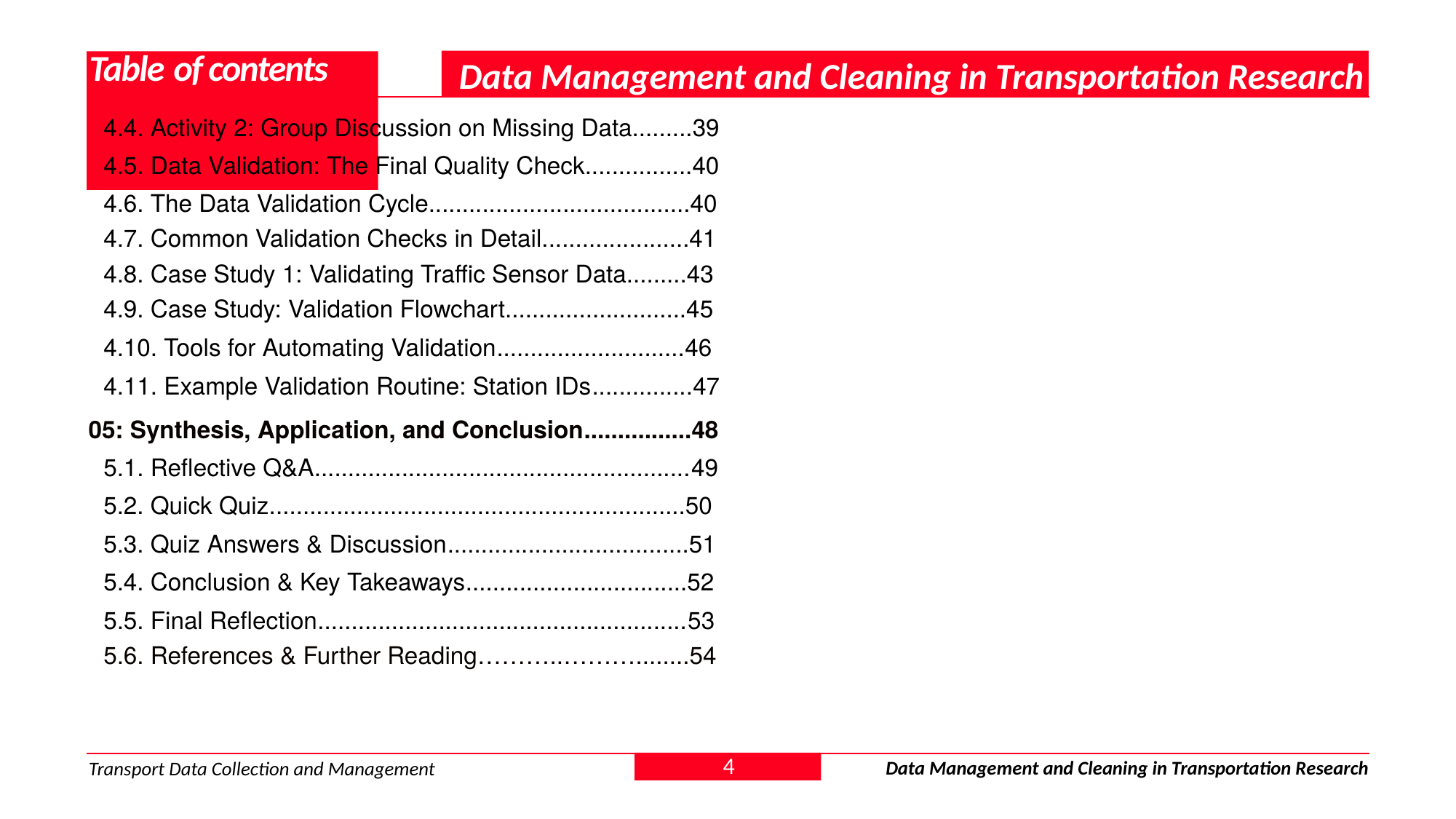

Data Management and Cleaning in Transportation Research
# Table of contents
4.4. Activity 2: Group Discussion on Missing Data.........39
4.5. Data Validation: The Final Quality Check................40
4.6. The Data Validation Cycle.......................................40
4.7. Common Validation Checks in Detail......................41
4.8. Case Study 1: Validating Traffic Sensor Data.........43
4.9. Case Study: Validation Flowchart...........................45
4.10. Tools for Automating Validation............................46
4.11. Example Validation Routine: Station IDs...............47
05: Synthesis, Application, and Conclusion................48
5.1. Reflective Q&A........................................................49
5.2. Quick Quiz..............................................................50
5.3. Quiz Answers & Discussion....................................51
5.4. Conclusion & Key Takeaways.................................52
5.5. Final Reflection.......................................................53
5.6. References & Further Reading………..………........54